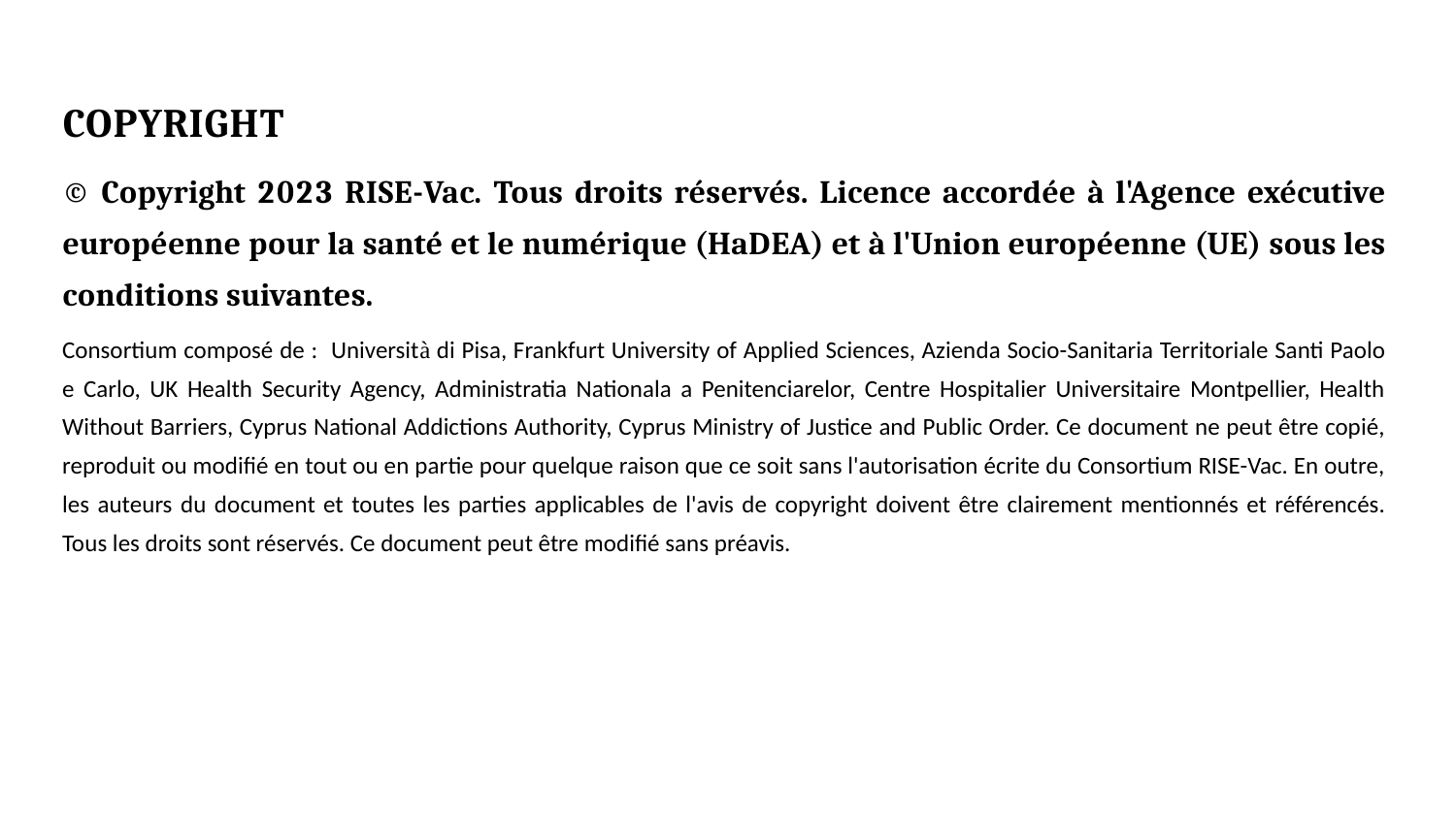

COPYRIGHT
© Copyright 2023 RISE-Vac. Tous droits réservés. Licence accordée à l'Agence exécutive européenne pour la santé et le numérique (HaDEA) et à l'Union européenne (UE) sous les conditions suivantes.
Consortium composé de :  Università di Pisa, Frankfurt University of Applied Sciences, Azienda Socio-Sanitaria Territoriale Santi Paolo e Carlo, UK Health Security Agency, Administratia Nationala a Penitenciarelor, Centre Hospitalier Universitaire Montpellier, Health Without Barriers, Cyprus National Addictions Authority, Cyprus Ministry of Justice and Public Order. Ce document ne peut être copié, reproduit ou modifié en tout ou en partie pour quelque raison que ce soit sans l'autorisation écrite du Consortium RISE-Vac. En outre, les auteurs du document et toutes les parties applicables de l'avis de copyright doivent être clairement mentionnés et référencés. Tous les droits sont réservés. Ce document peut être modifié sans préavis.